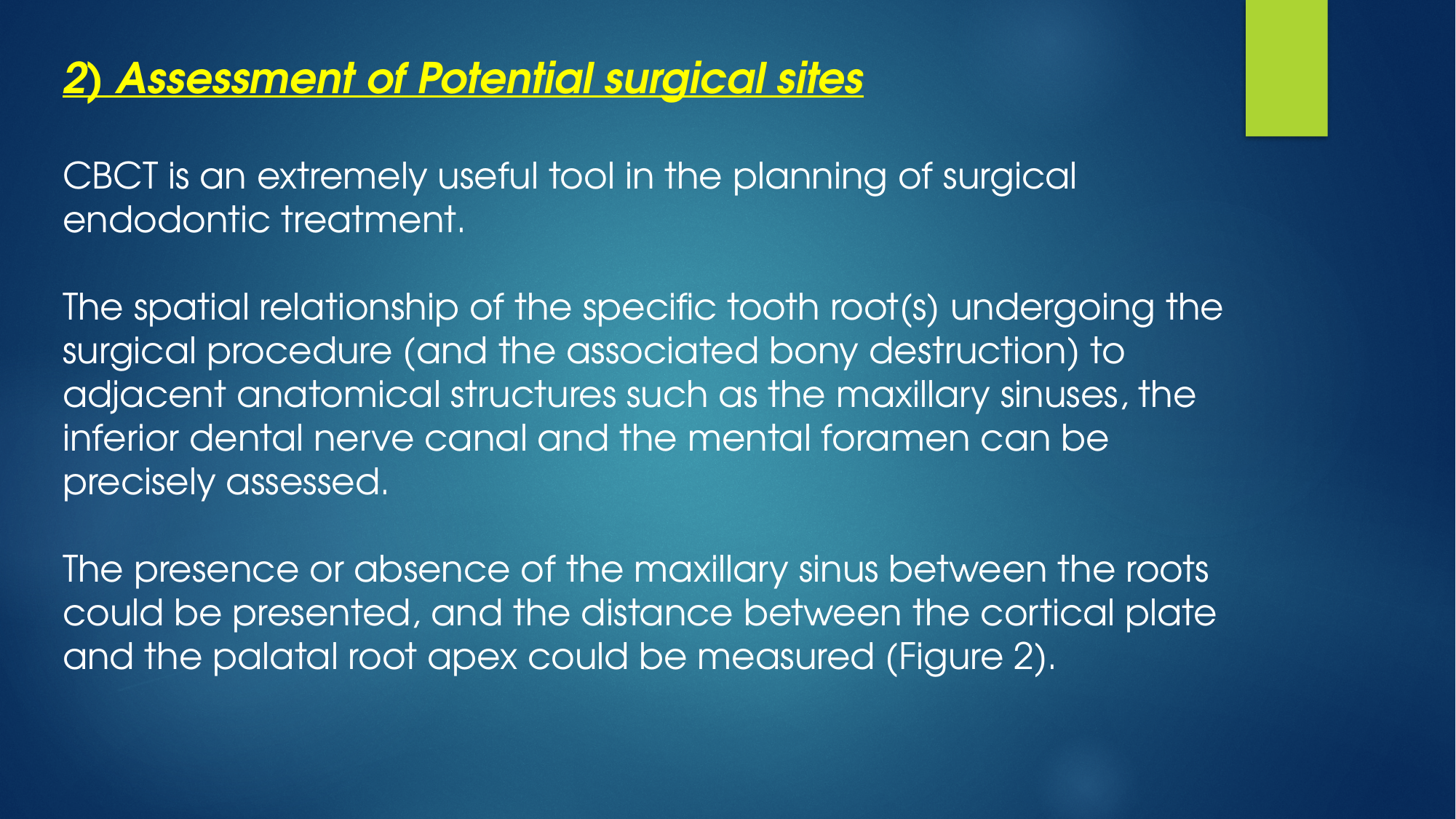

2) Assessment of Potential surgical sites

CBCT is an extremely useful tool in the planning of surgical endodontic treatment.

The spatial relationship of the specific tooth root(s) undergoing the surgical procedure (and the associated bony destruction) to adjacent anatomical structures such as the maxillary sinuses, the inferior dental nerve canal and the mental foramen can be precisely assessed.

The presence or absence of the maxillary sinus between the roots could be presented, and the distance between the cortical plate and the palatal root apex could be measured (Figure 2).